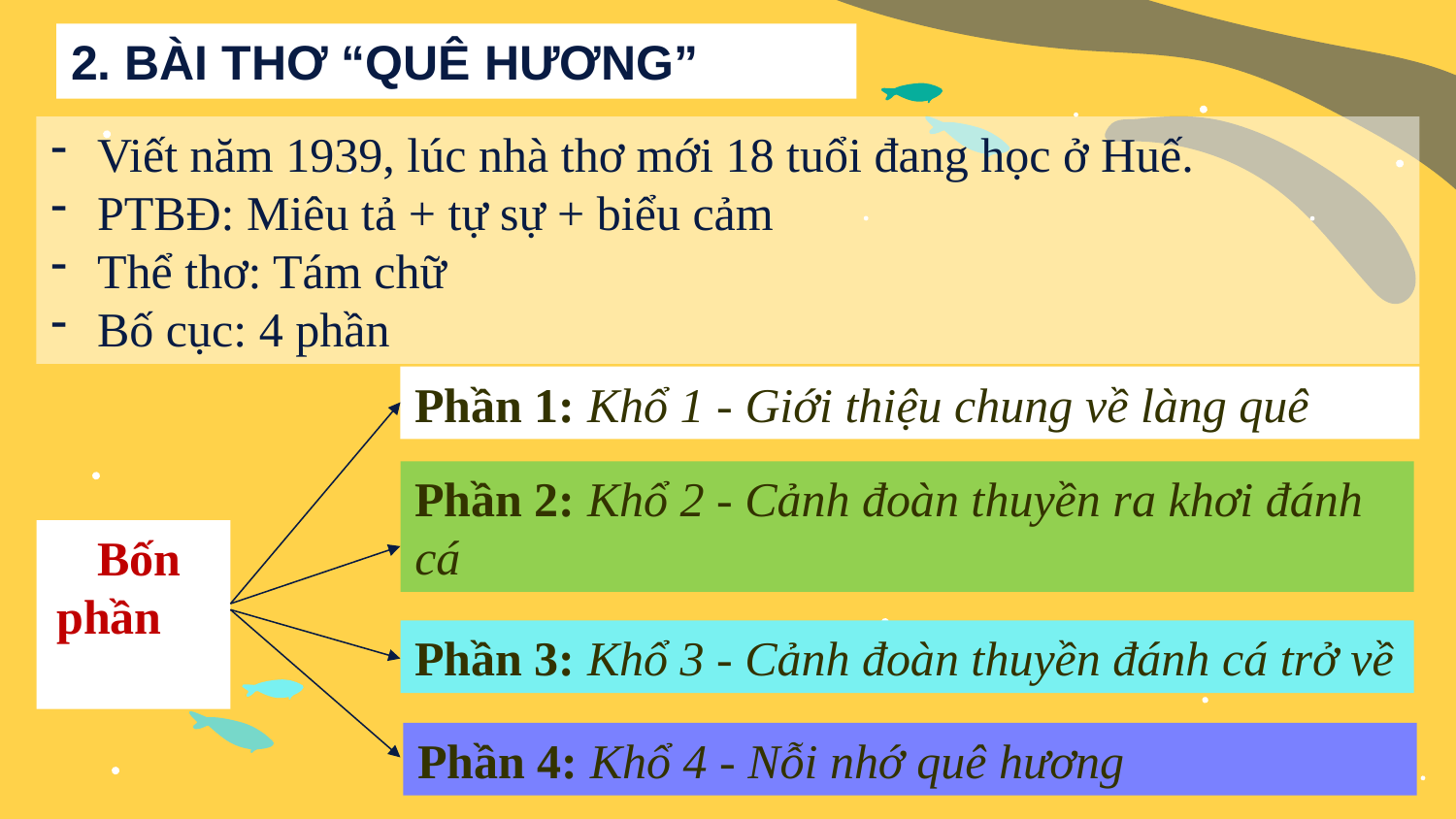

# 2. BÀI THƠ “QUÊ HƯƠNG”

 Viết năm 1939, lúc nhà thơ mới 18 tuổi đang học ở Huế.
 PTBĐ: Miêu tả + tự sự + biểu cảm
 Thể thơ: Tám chữ
 Bố cục: 4 phần
Phần 1: Khổ 1 - Giới thiệu chung về làng quê

Phần 2: Khổ 2 - Cảnh đoàn thuyền ra khơi đánh cá
 Bốn phần

Phần 3: Khổ 3 - Cảnh đoàn thuyền đánh cá trở về

Phần 4: Khổ 4 - Nỗi nhớ quê hương